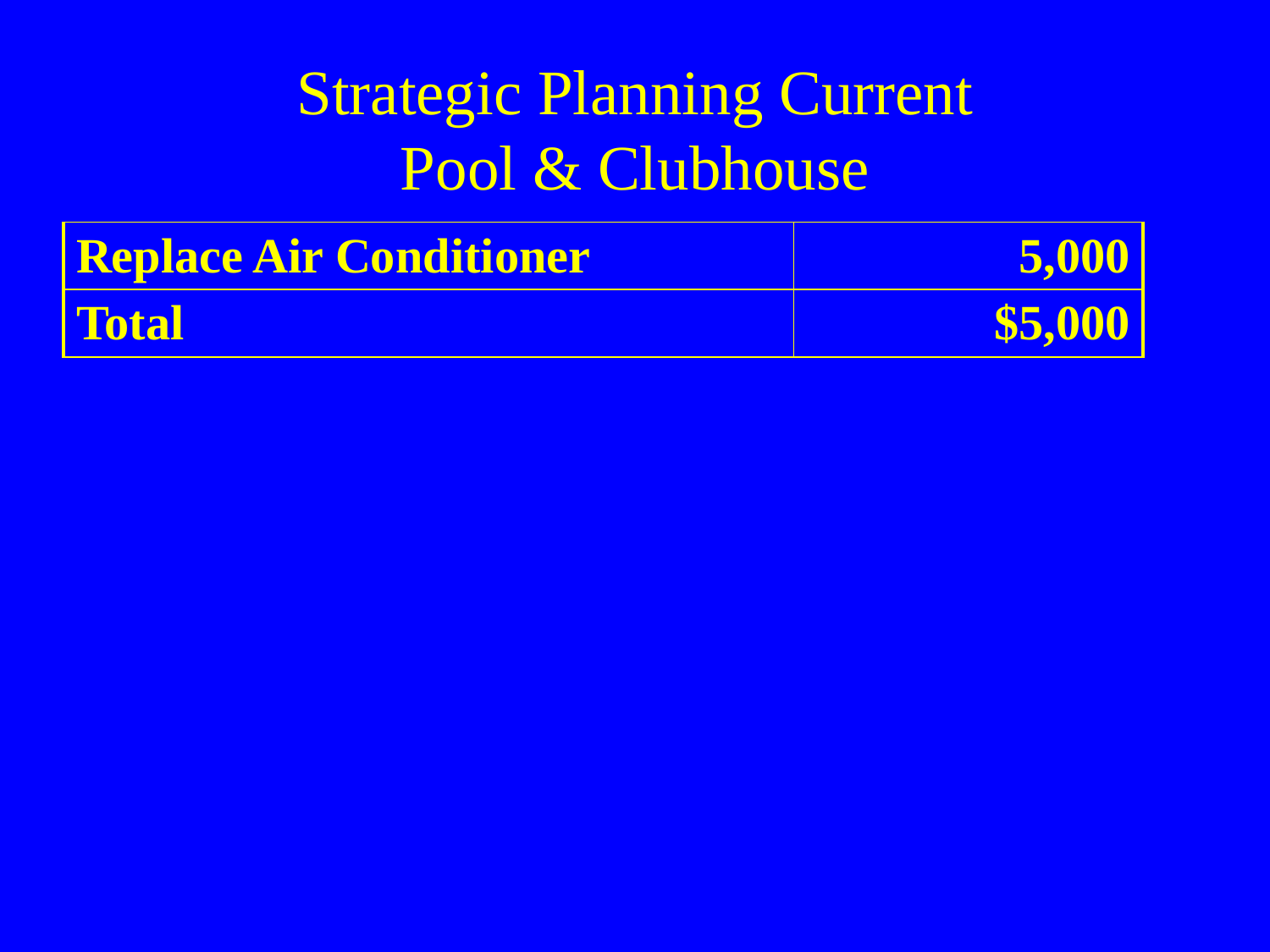

# Strategic Planning Current Pool & Clubhouse
| Replace Air Conditioner | 5,000 |
| --- | --- |
| Total | $5,000 |